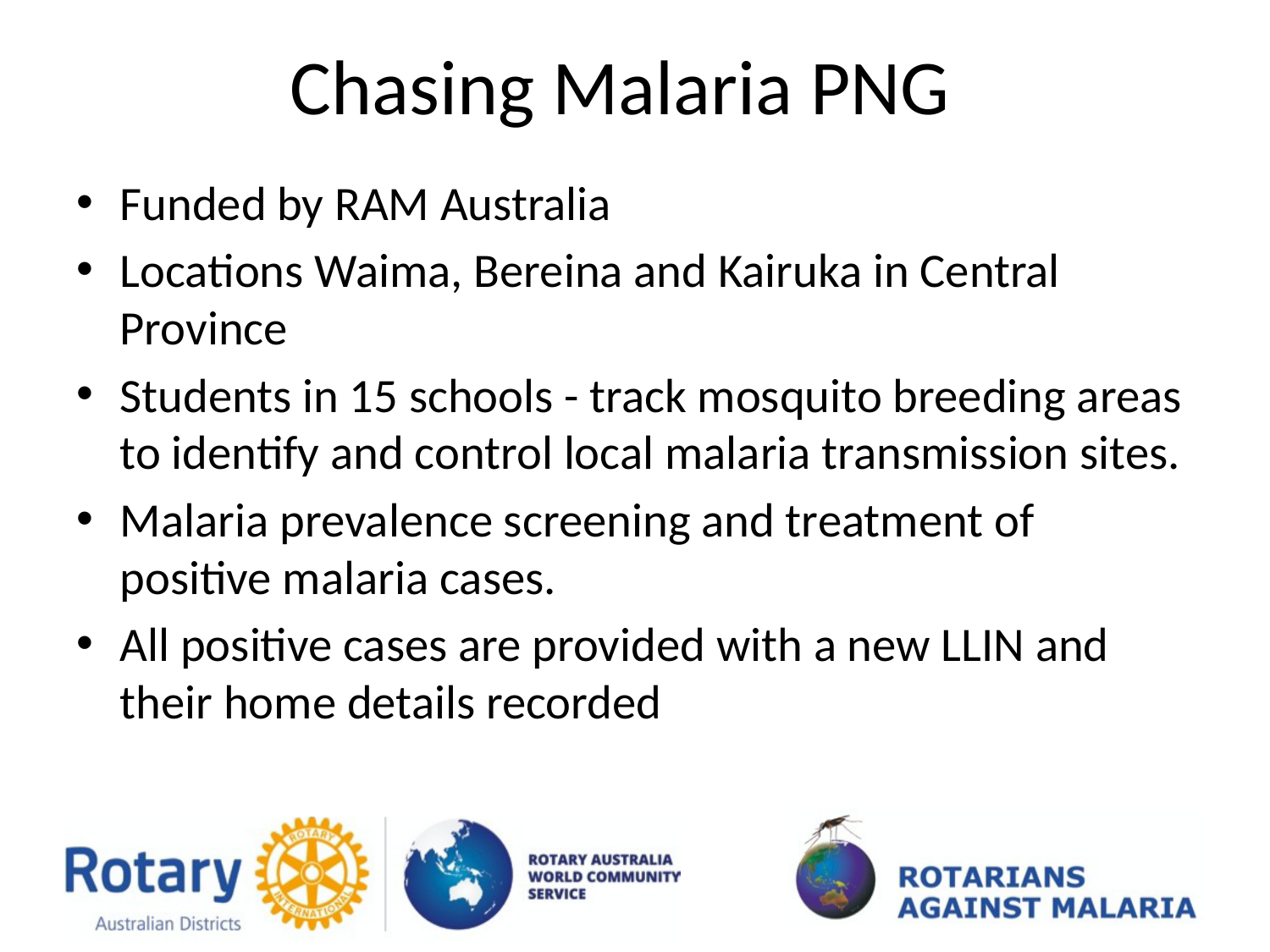

# Chasing Malaria PNG
Funded by RAM Australia
Locations Waima, Bereina and Kairuka in Central Province
Students in 15 schools - track mosquito breeding areas to identify and control local malaria transmission sites.
Malaria prevalence screening and treatment of positive malaria cases.
All positive cases are provided with a new LLIN and their home details recorded